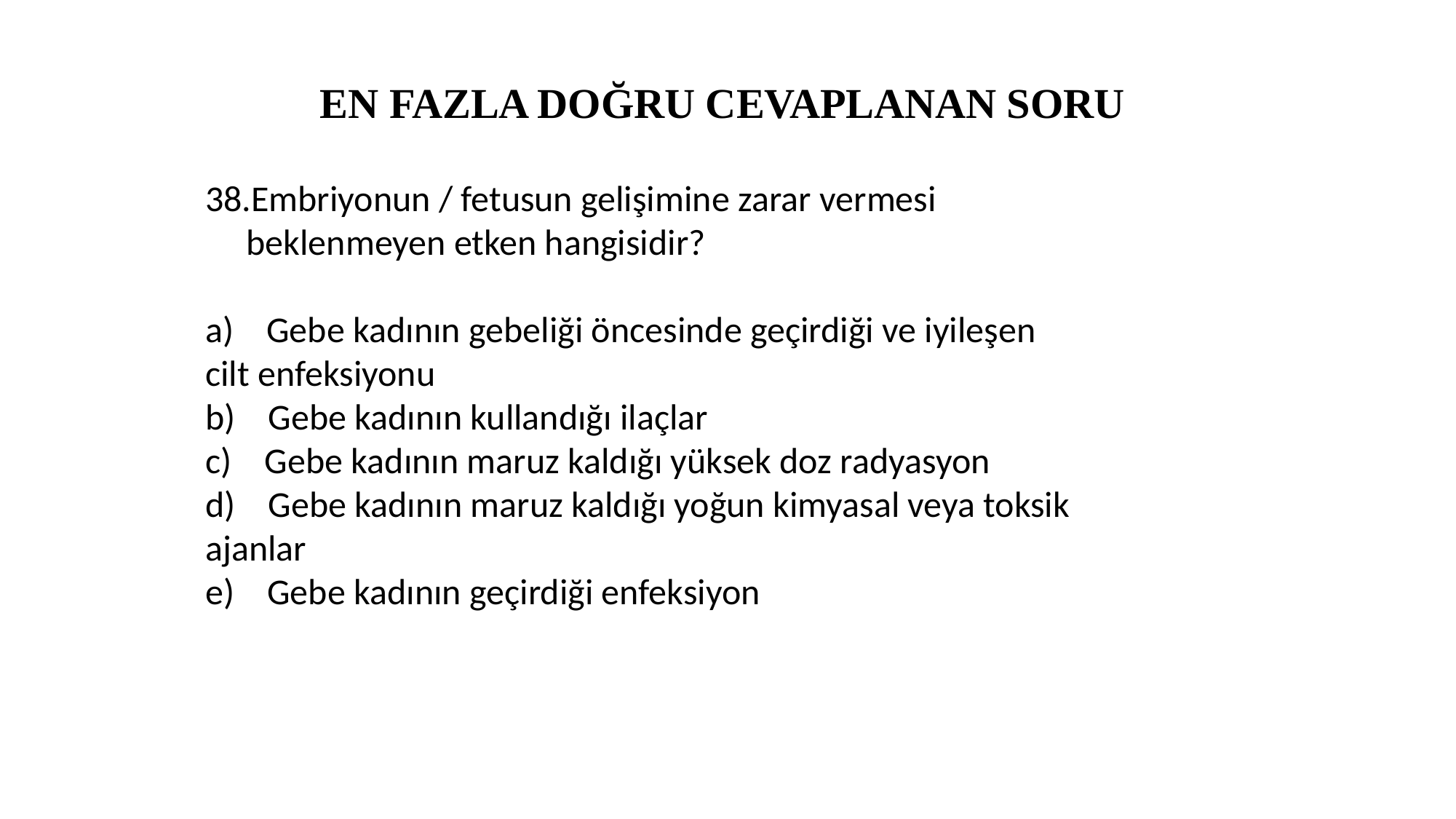

# EN FAZLA DOĞRU CEVAPLANAN SORU
Embriyonun / fetusun gelişimine zarar vermesi beklenmeyen etken hangisidir?
a)    Gebe kadının gebeliği öncesinde geçirdiği ve iyileşen cilt enfeksiyonu
b)    Gebe kadının kullandığı ilaçlar
c)    Gebe kadının maruz kaldığı yüksek doz radyasyon
d)    Gebe kadının maruz kaldığı yoğun kimyasal veya toksik ajanlar
e)    Gebe kadının geçirdiği enfeksiyon